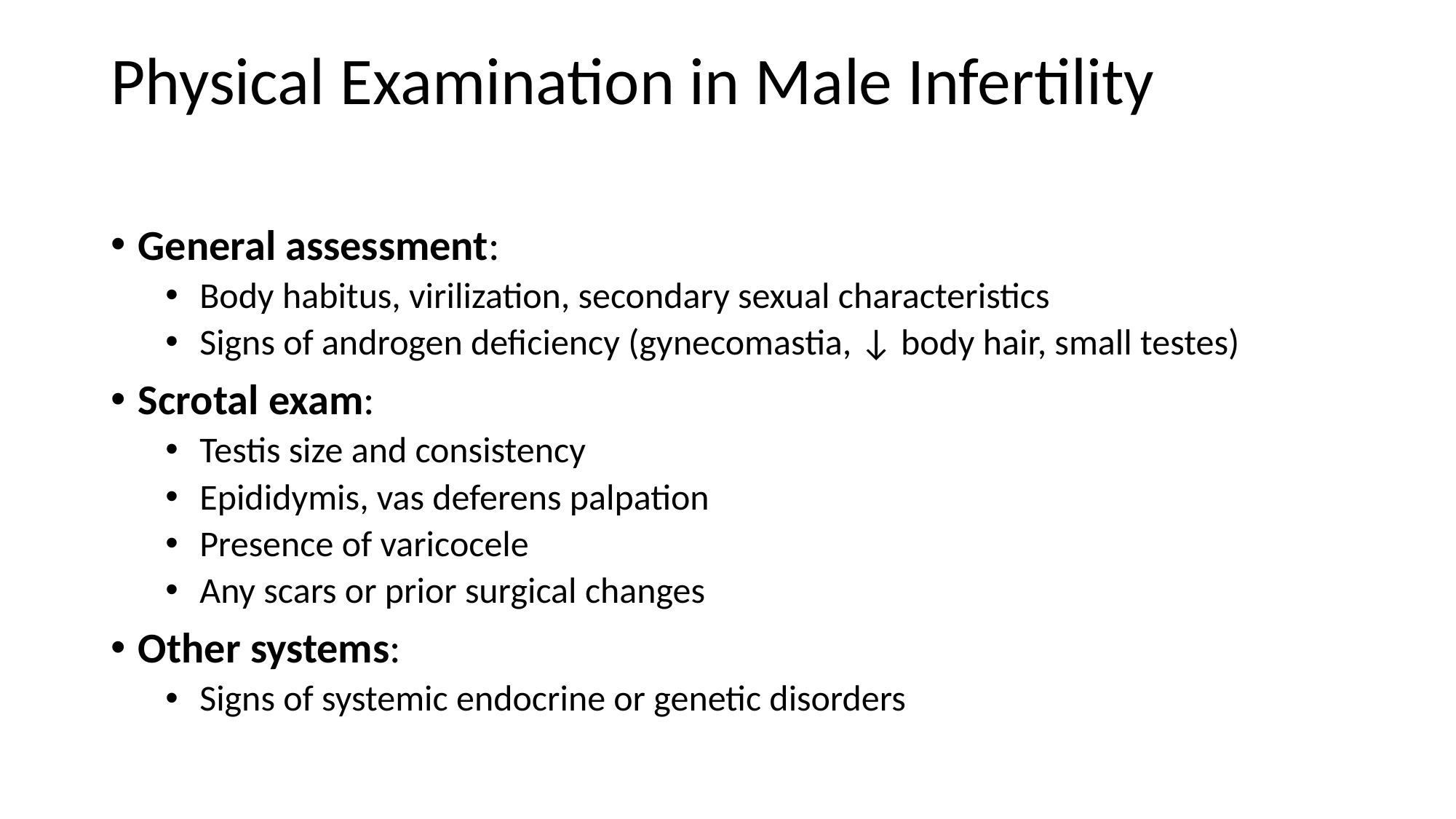

# Physical Examination in Male Infertility
General assessment:
Body habitus, virilization, secondary sexual characteristics
Signs of androgen deficiency (gynecomastia, ↓ body hair, small testes)
Scrotal exam:
Testis size and consistency
Epididymis, vas deferens palpation
Presence of varicocele
Any scars or prior surgical changes
Other systems:
Signs of systemic endocrine or genetic disorders